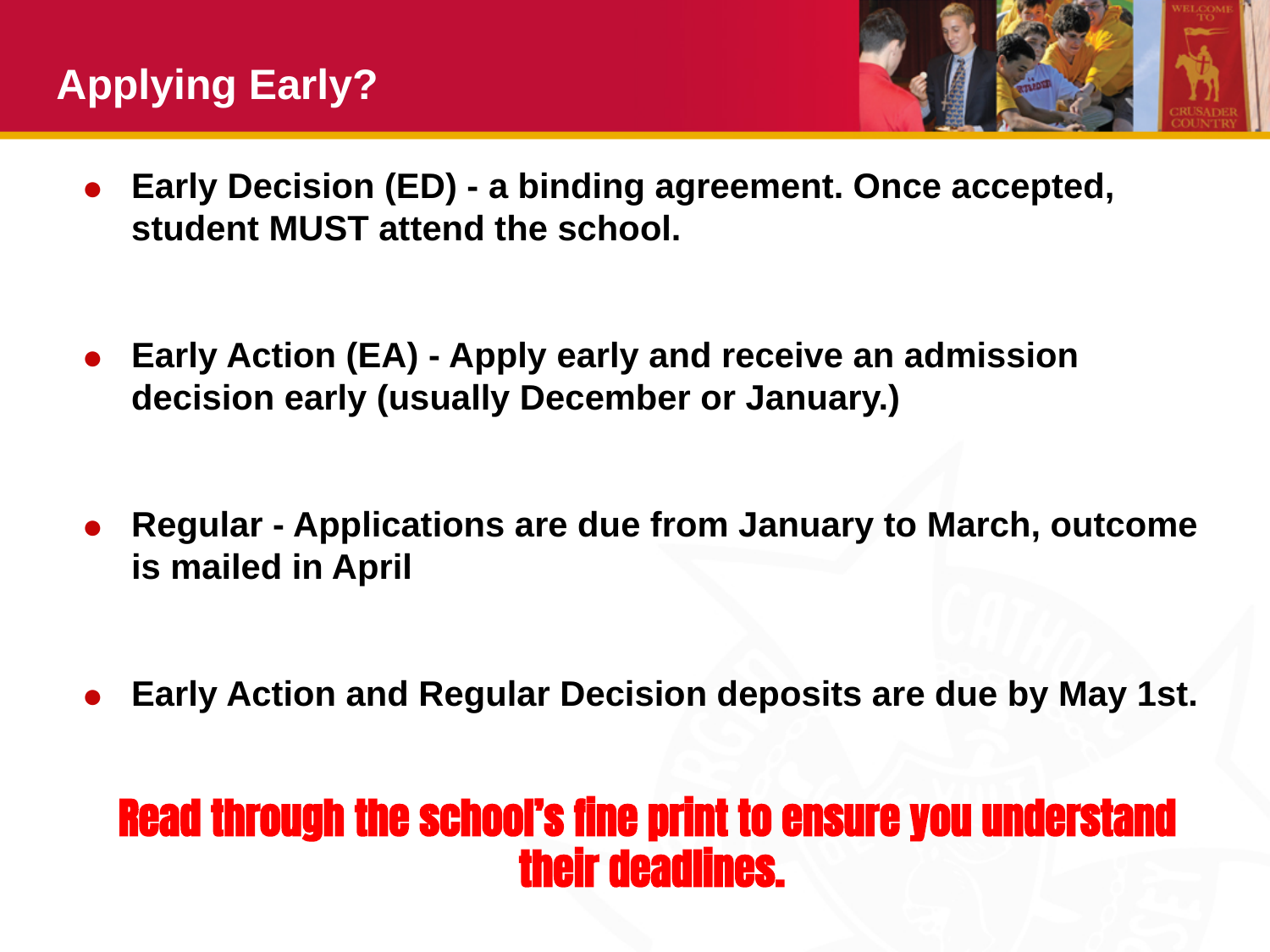

# Applying Early?
Early Decision (ED) - a binding agreement. Once accepted, student MUST attend the school.

Early Action (EA) - Apply early and receive an admission decision early (usually December or January.)

Regular - Applications are due from January to March, outcome is mailed in April

Early Action and Regular Decision deposits are due by May 1st.

Read through the school’s fine print to ensure you understand their deadlines.